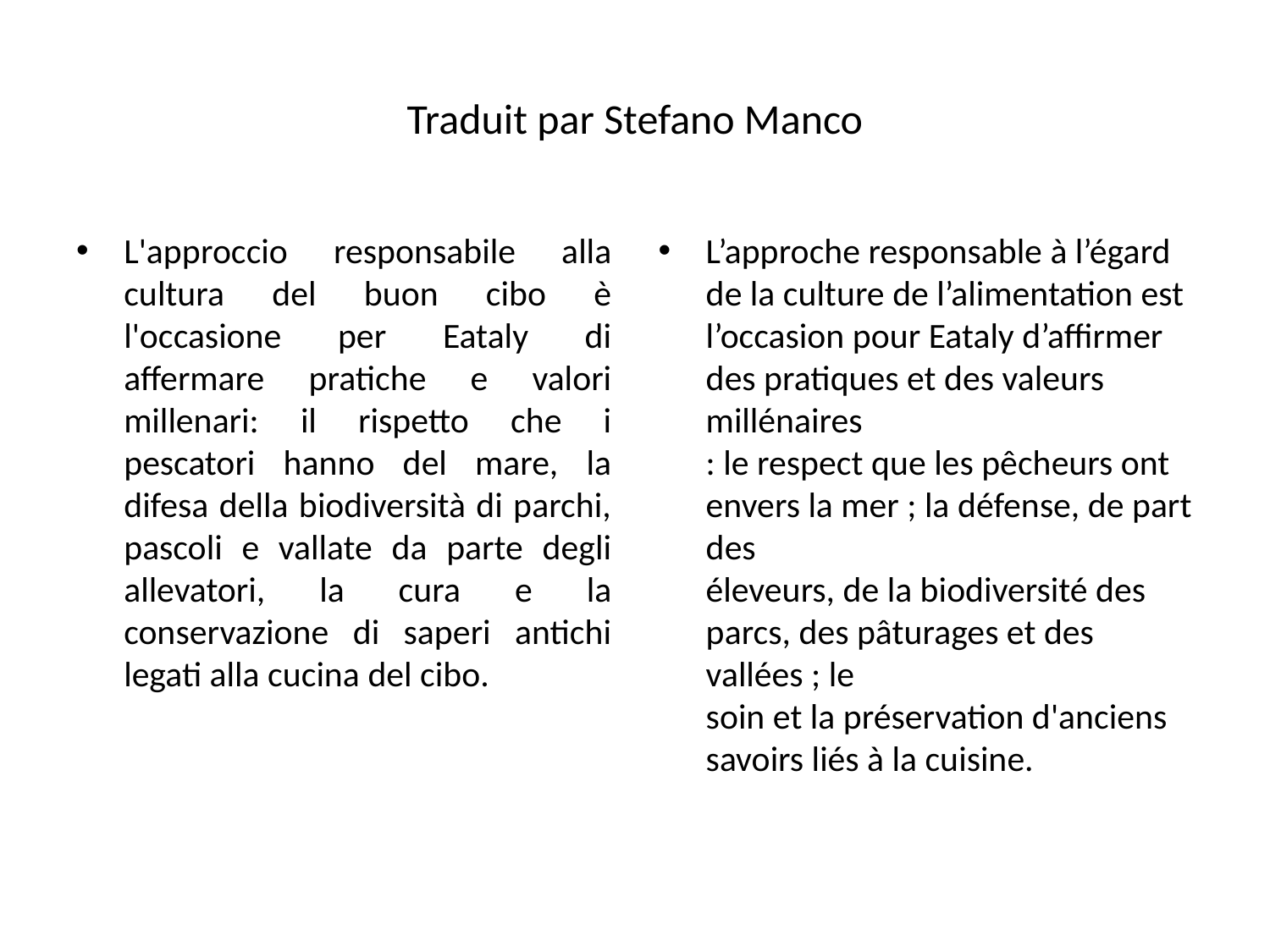

# Traduit par Stefano Manco
L'approccio responsabile alla cultura del buon cibo è l'occasione per Eataly di affermare pratiche e valori millenari: il rispetto che i pescatori hanno del mare, la difesa della biodiversità di parchi, pascoli e vallate da parte degli allevatori, la cura e la conservazione di saperi antichi legati alla cucina del cibo.
L’approche responsable à l’égard de la culture de l’alimentation est
l’occasion pour Eataly d’affirmer des pratiques et des valeurs millénaires
: le respect que les pêcheurs ont envers la mer ; la défense, de part des
éleveurs, de la biodiversité des parcs, des pâturages et des vallées ; le
soin et la préservation d'anciens savoirs liés à la cuisine.